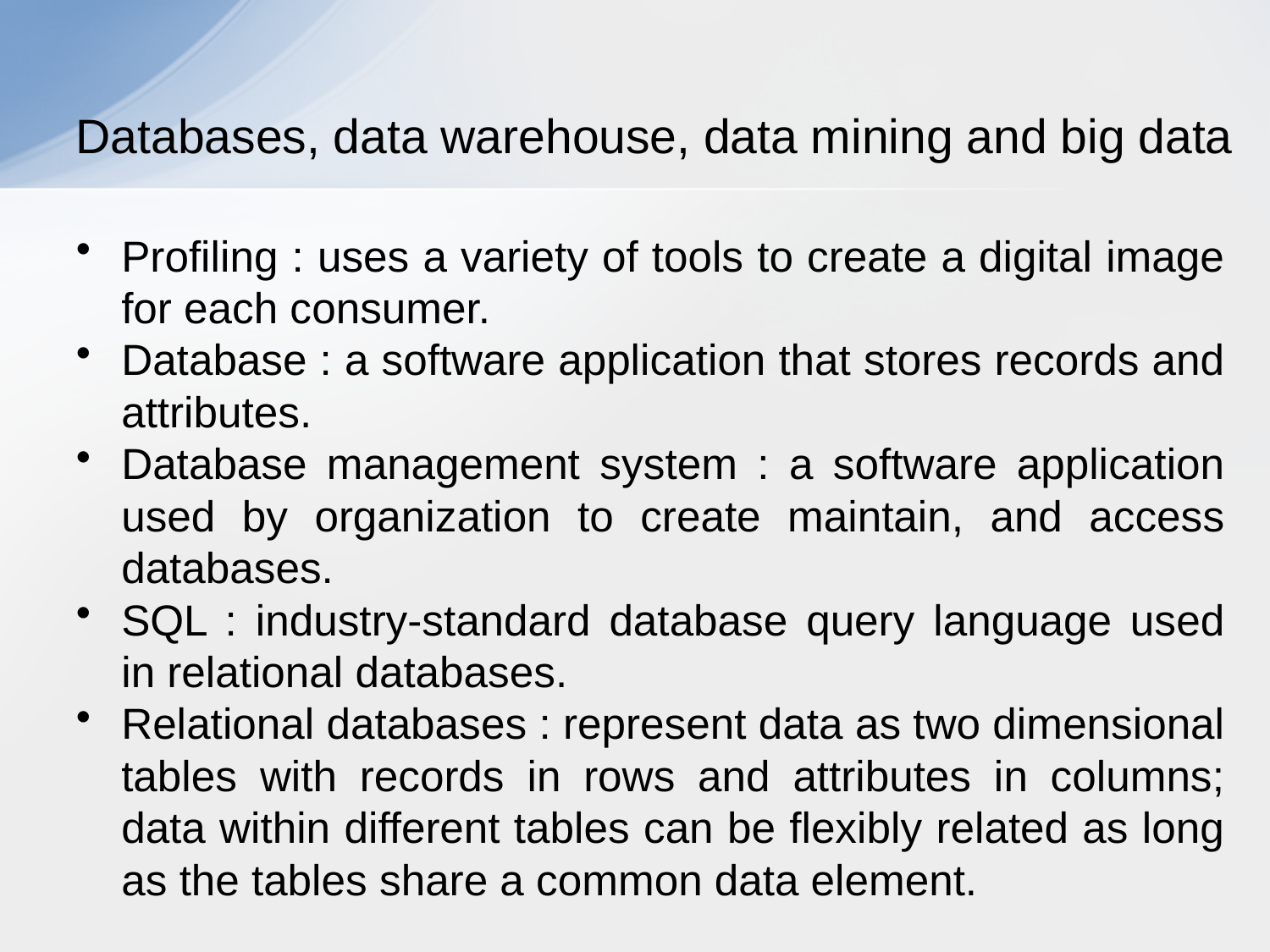

# Databases, data warehouse, data mining and big data
Profiling : uses a variety of tools to create a digital image for each consumer.
Database : a software application that stores records and attributes.
Database management system : a software application used by organization to create maintain, and access databases.
SQL : industry-standard database query language used in relational databases.
Relational databases : represent data as two dimensional tables with records in rows and attributes in columns; data within different tables can be flexibly related as long as the tables share a common data element.